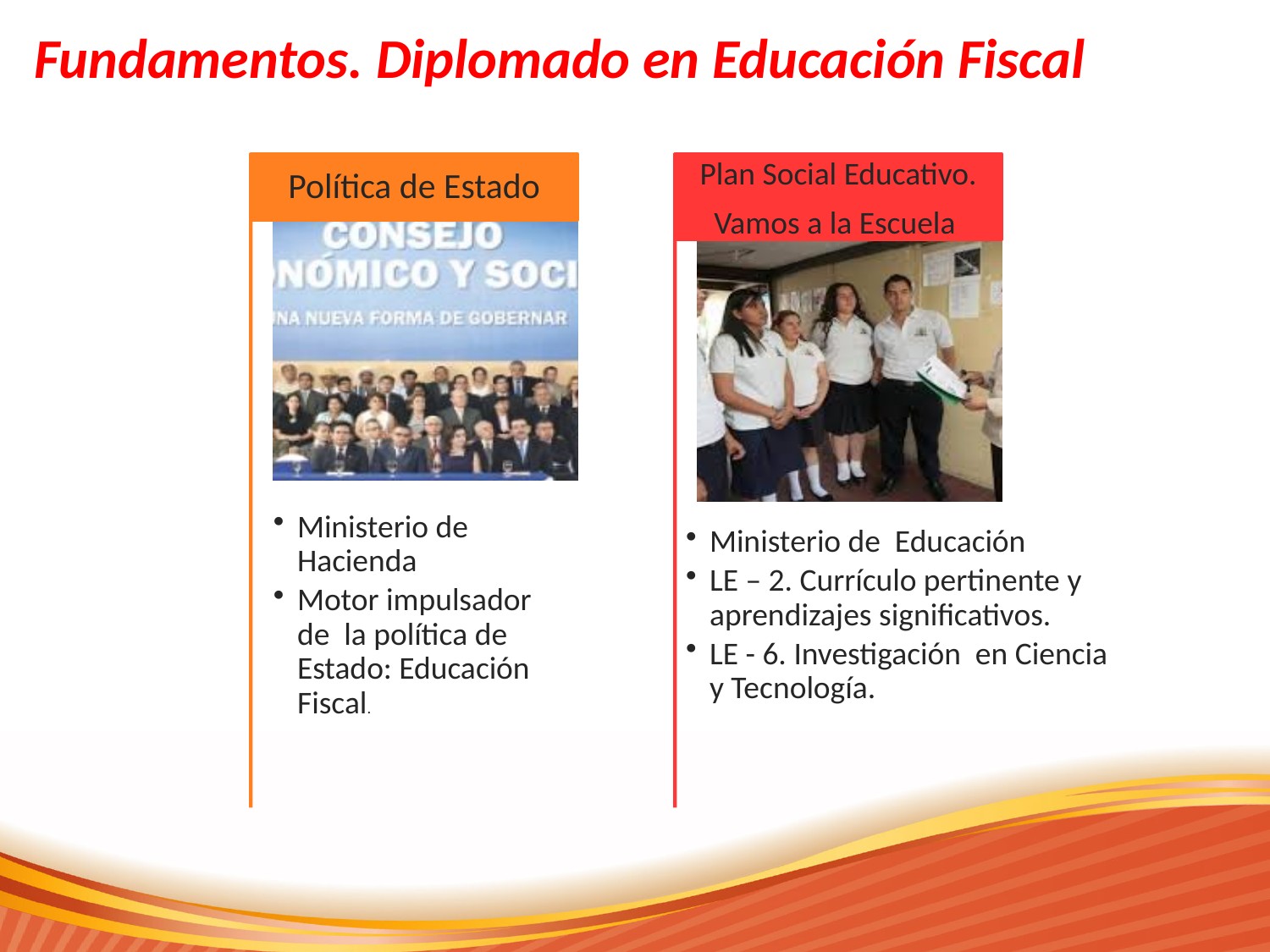

# Fundamentos. Diplomado en Educación Fiscal
Política de Estado
Plan Social Educativo.
Vamos a la Escuela

Ministerio de Hacienda
Motor impulsador de  la política de Estado: Educación Fiscal.
Ministerio de  Educación
LE – 2. Currículo pertinente y  aprendizajes significativos.
LE - 6. Investigación  en Ciencia y Tecnología.